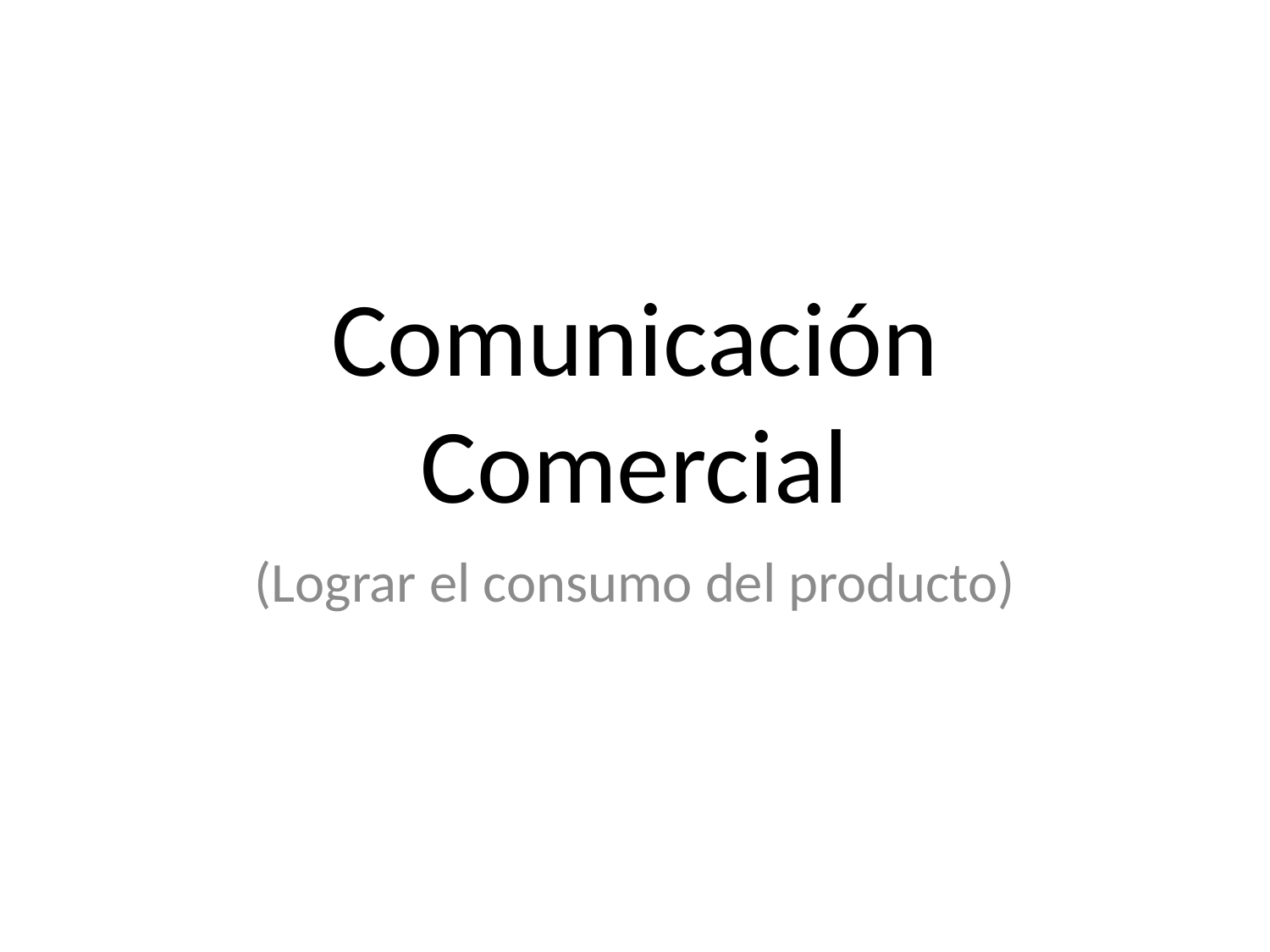

# Comunicación Comercial
(Lograr el consumo del producto)